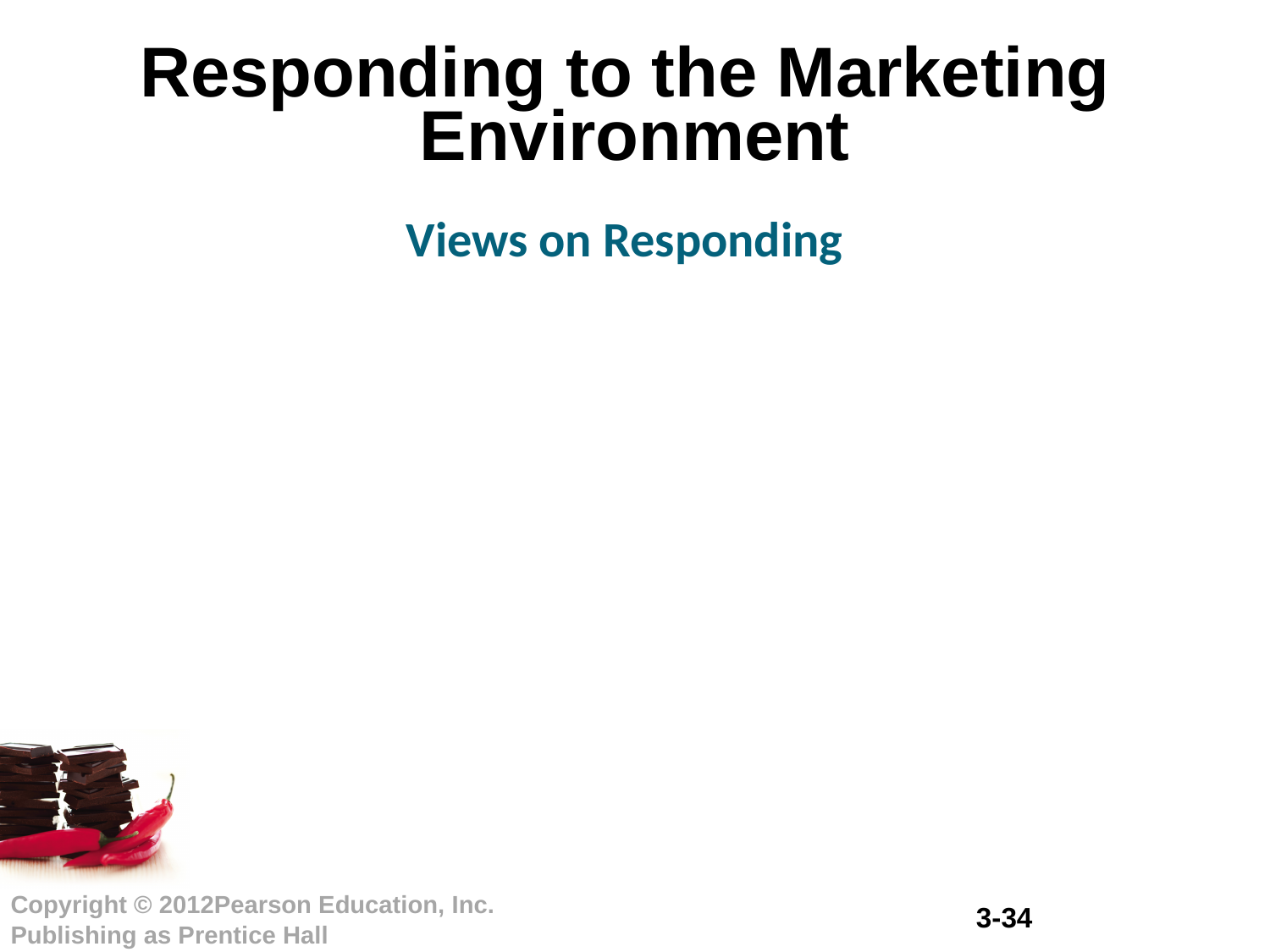

# Responding to the Marketing Environment
Views on Responding